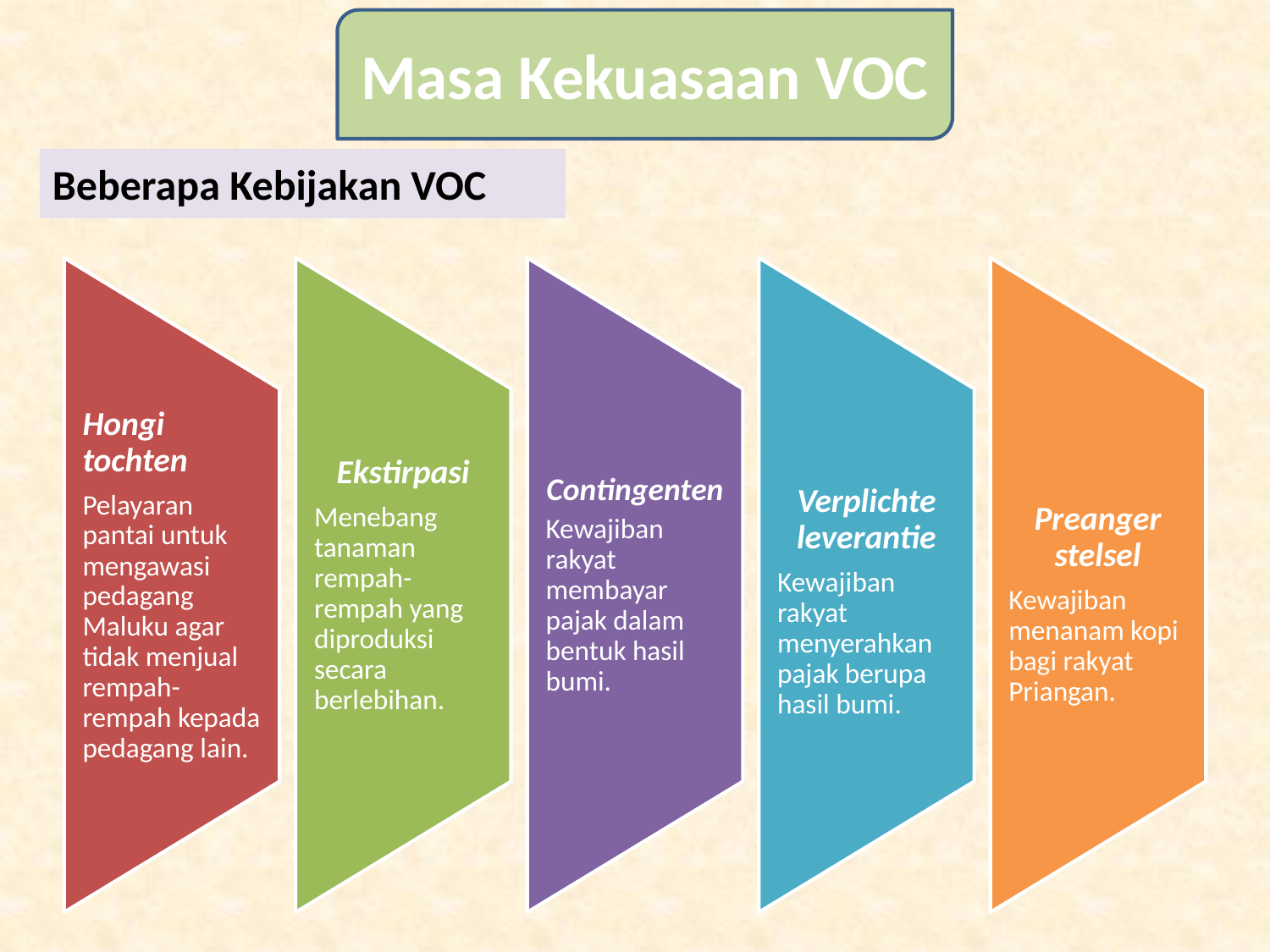

Masa Kekuasaan VOC
# Beberapa Kebijakan VOC
Hongi tochten
Pelayaran pantai untuk mengawasi pedagang Maluku agar tidak menjual rempah-rempah kepada pedagang lain.

Ekstirpasi
Menebang tanaman rempah-rempah yang diproduksi secara berlebihan.

Contingenten
Kewajiban rakyat membayar pajak dalam bentuk hasil bumi.

Verplichte leverantie
Kewajiban rakyat menyerahkan pajak berupa hasil bumi.

Preanger stelsel
Kewajiban menanam kopi bagi rakyat Priangan.